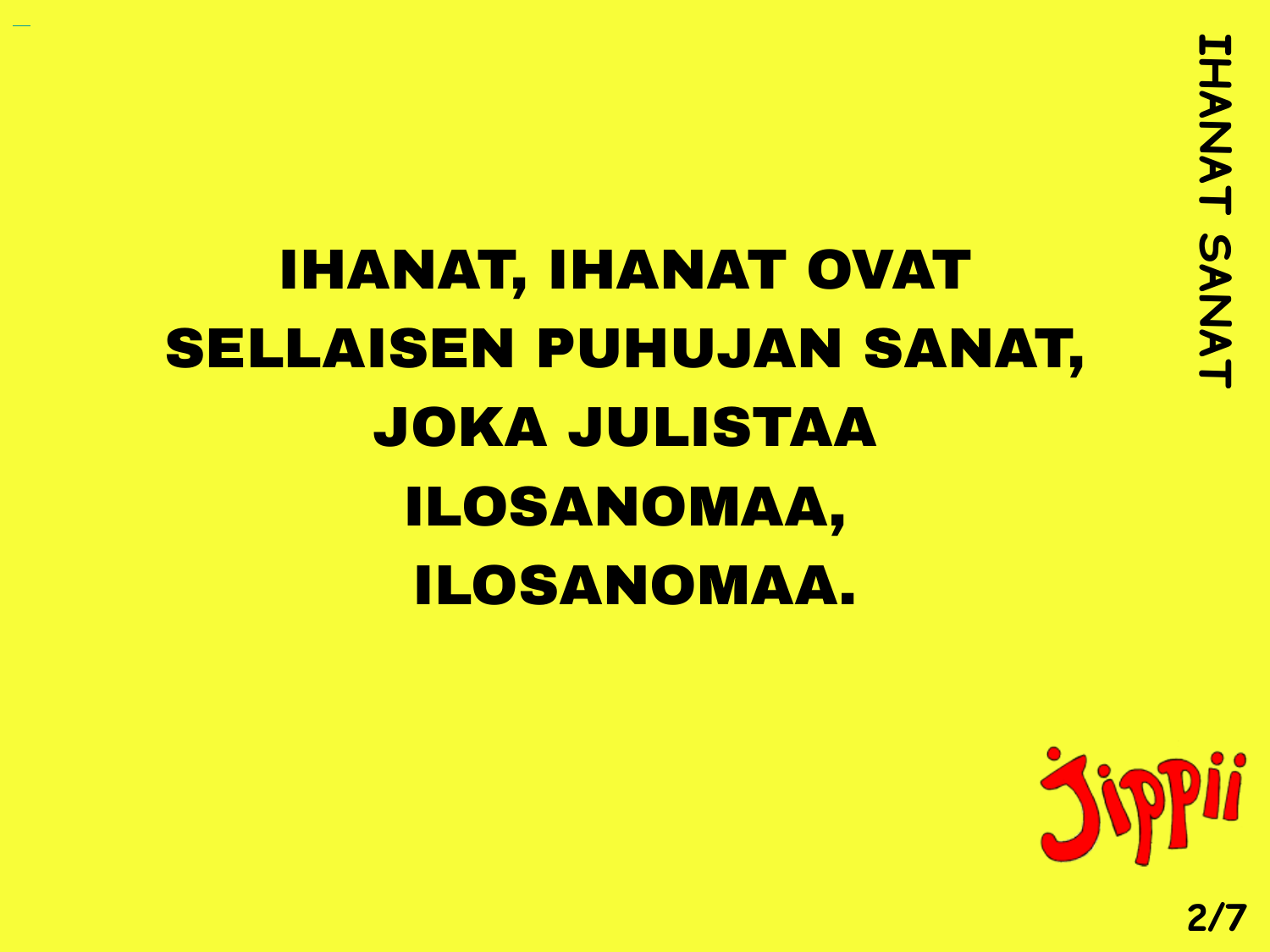

IHANAT, IHANAT OVAT
SELLAISEN PUHUJAN SANAT,
JOKA JULISTAA
ILOSANOMAA,
ILOSANOMAA.

IHANAT SANAT
2/7